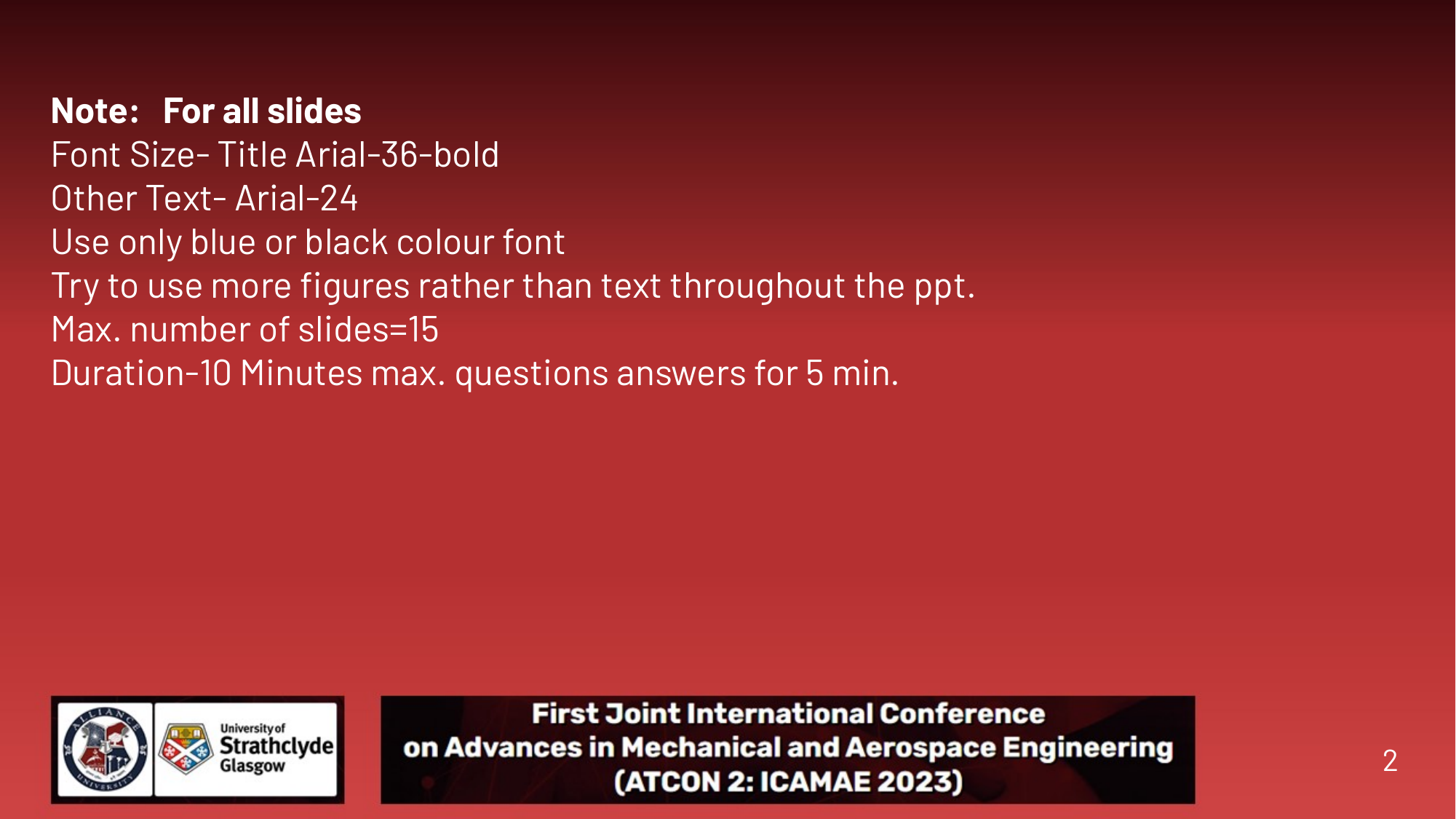

Note:   For all slides
Font Size- Title Arial-36-bold
Other Text- Arial-24
Use only blue or black colour font
Try to use more figures rather than text throughout the ppt.
Max. number of slides=15
Duration-10 Minutes max. questions answers for 5 min.
2